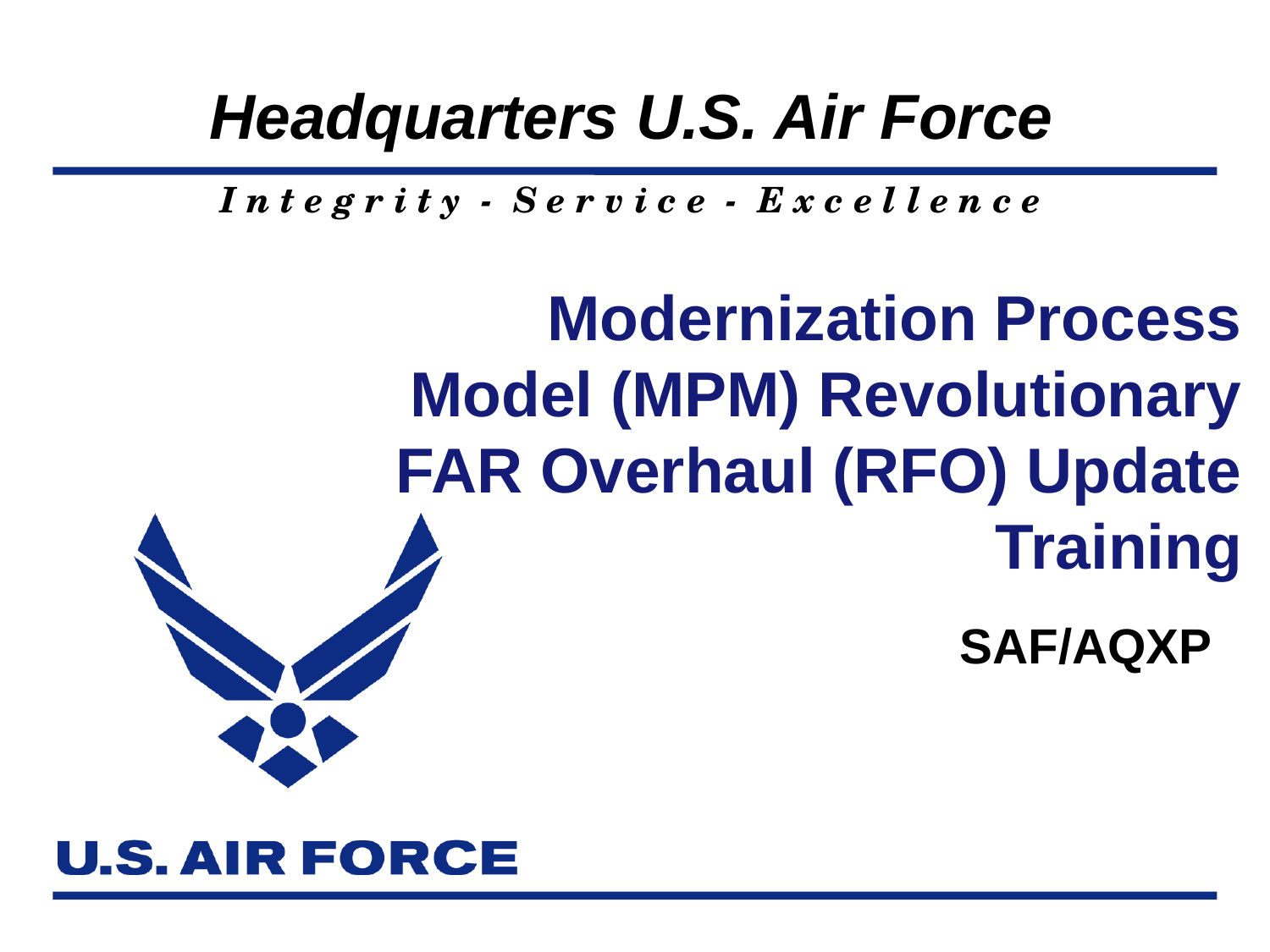

Modernization Process Model (MPM) Revolutionary FAR Overhaul (RFO) Update Training
SAF/AQXP